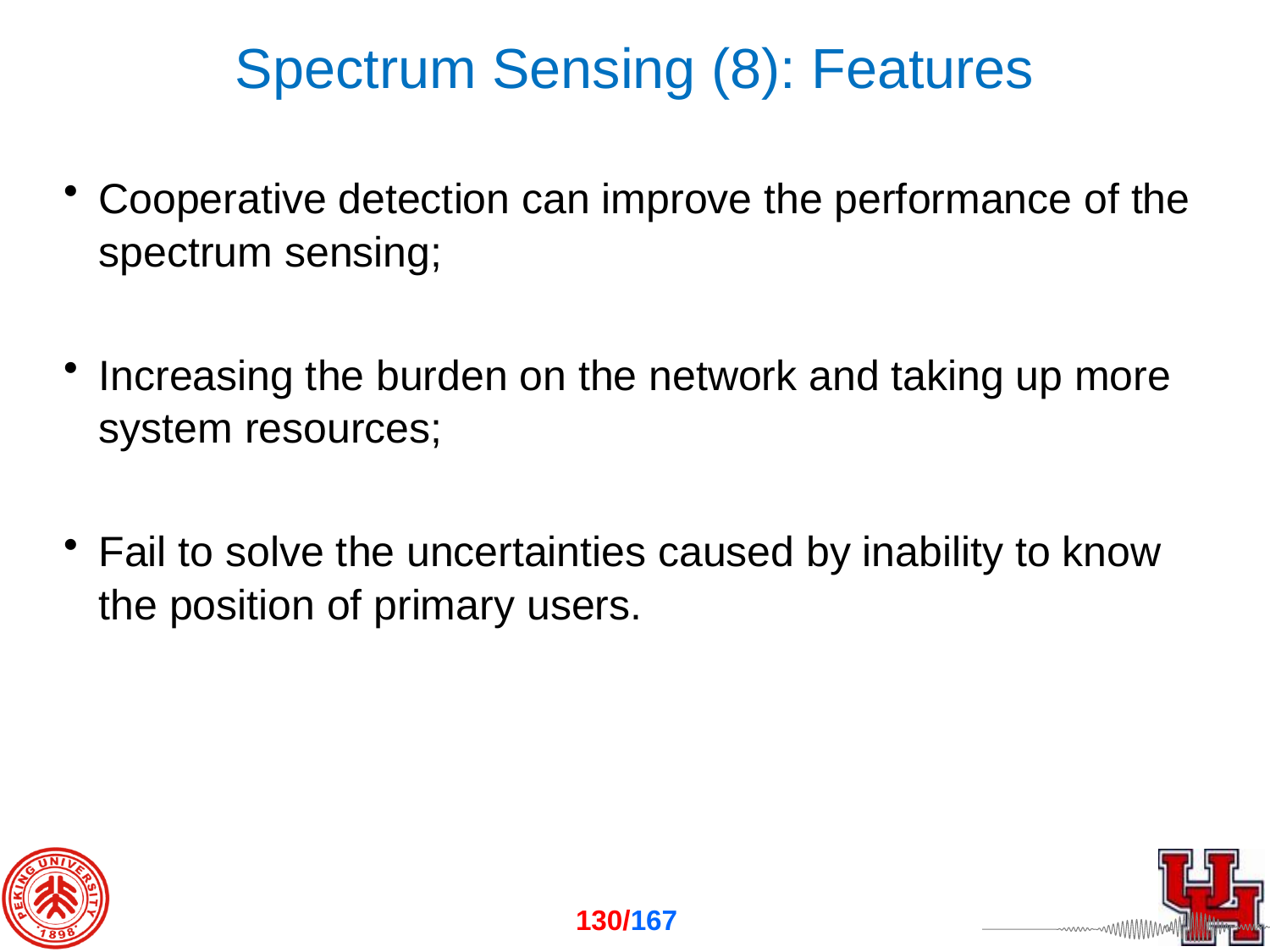

# Spectrum Sensing (8): Features
Cooperative detection can improve the performance of the spectrum sensing;

Increasing the burden on the network and taking up more system resources;

Fail to solve the uncertainties caused by inability to know the position of primary users.